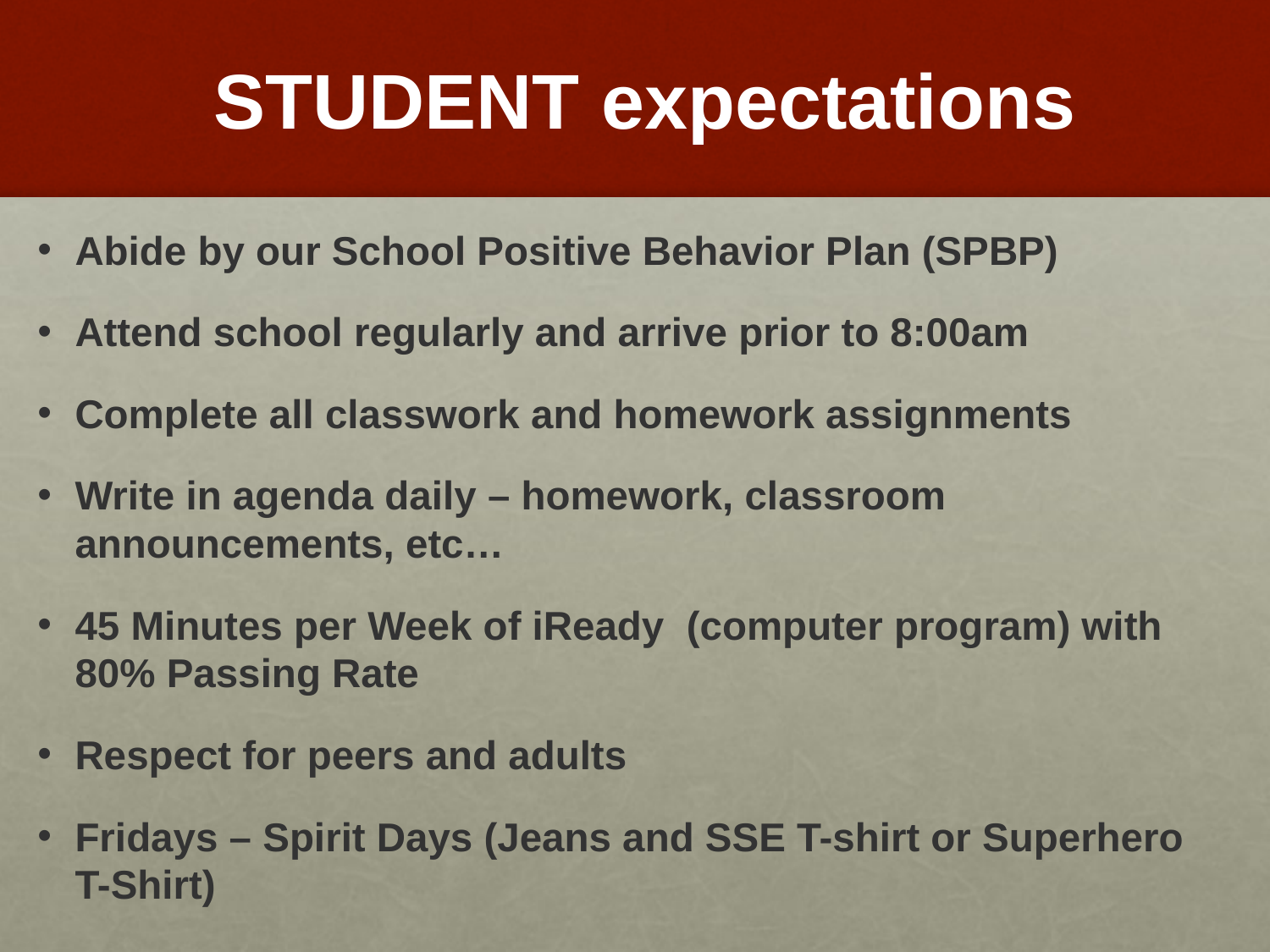

# STUDENT expectations
Abide by our School Positive Behavior Plan (SPBP)
Attend school regularly and arrive prior to 8:00am
Complete all classwork and homework assignments
Write in agenda daily – homework, classroom announcements, etc…
45 Minutes per Week of iReady  (computer program) with 80% Passing Rate
Respect for peers and adults
Fridays – Spirit Days (Jeans and SSE T-shirt or Superhero T-Shirt)